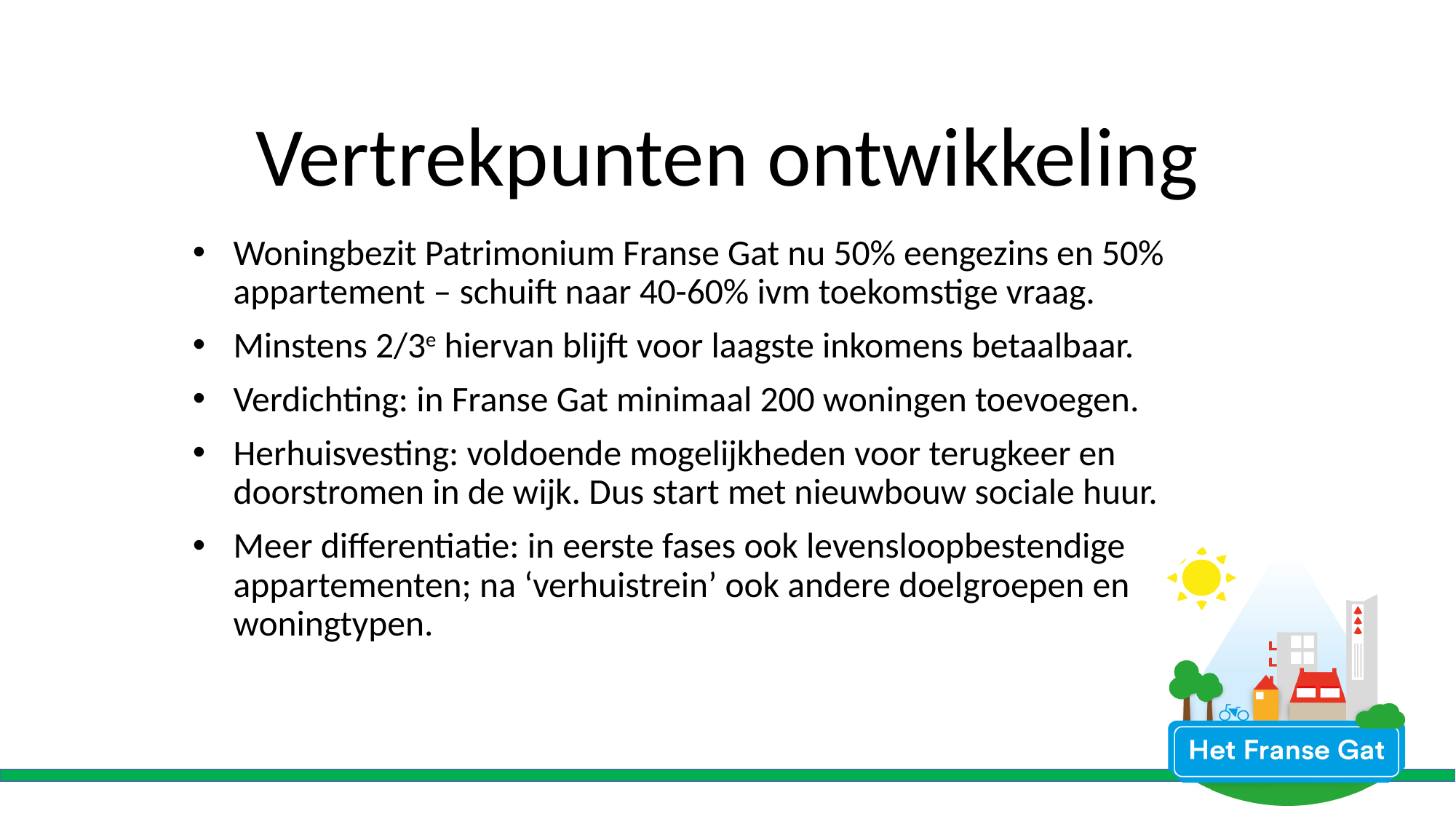

# Vertrekpunten ontwikkeling
Woningbezit Patrimonium Franse Gat nu 50% eengezins en 50% appartement – schuift naar 40-60% ivm toekomstige vraag.
Minstens 2/3e hiervan blijft voor laagste inkomens betaalbaar.
Verdichting: in Franse Gat minimaal 200 woningen toevoegen.
Herhuisvesting: voldoende mogelijkheden voor terugkeer en doorstromen in de wijk. Dus start met nieuwbouw sociale huur.
Meer differentiatie: in eerste fases ook levensloopbestendige appartementen; na ‘verhuistrein’ ook andere doelgroepen en woningtypen.